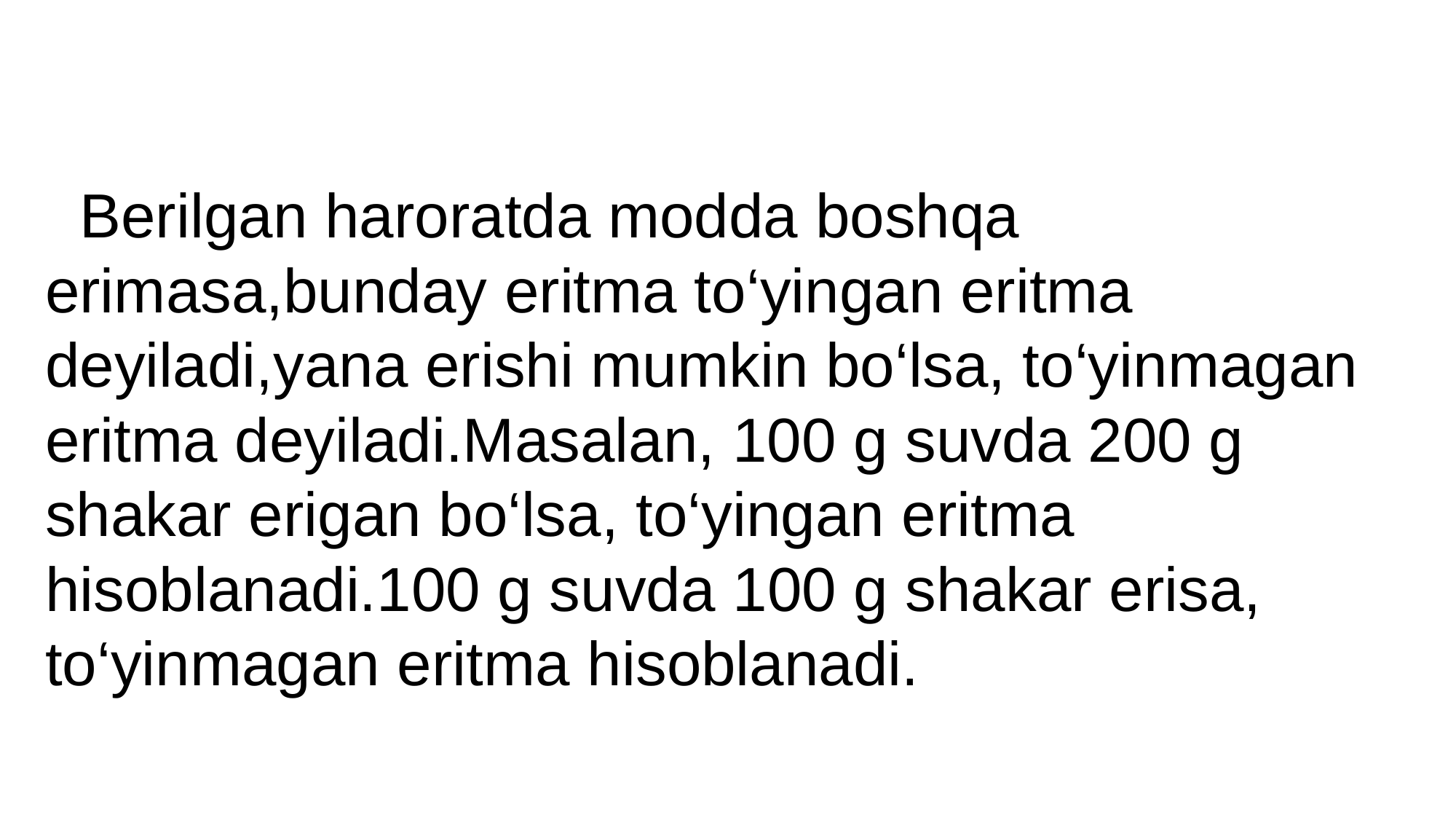

#
  Berilgan haroratda modda boshqa erimasa,bunday eritma to‘yingan eritma deyiladi,yana erishi mumkin bo‘lsa, to‘yinmagan eritma deyiladi.Masalan, 100 g suvda 200 g shakar erigan bo‘lsa, to‘yingan eritma hisoblanadi.100 g suvda 100 g shakar erisa, to‘yinmagan eritma hisoblanadi.